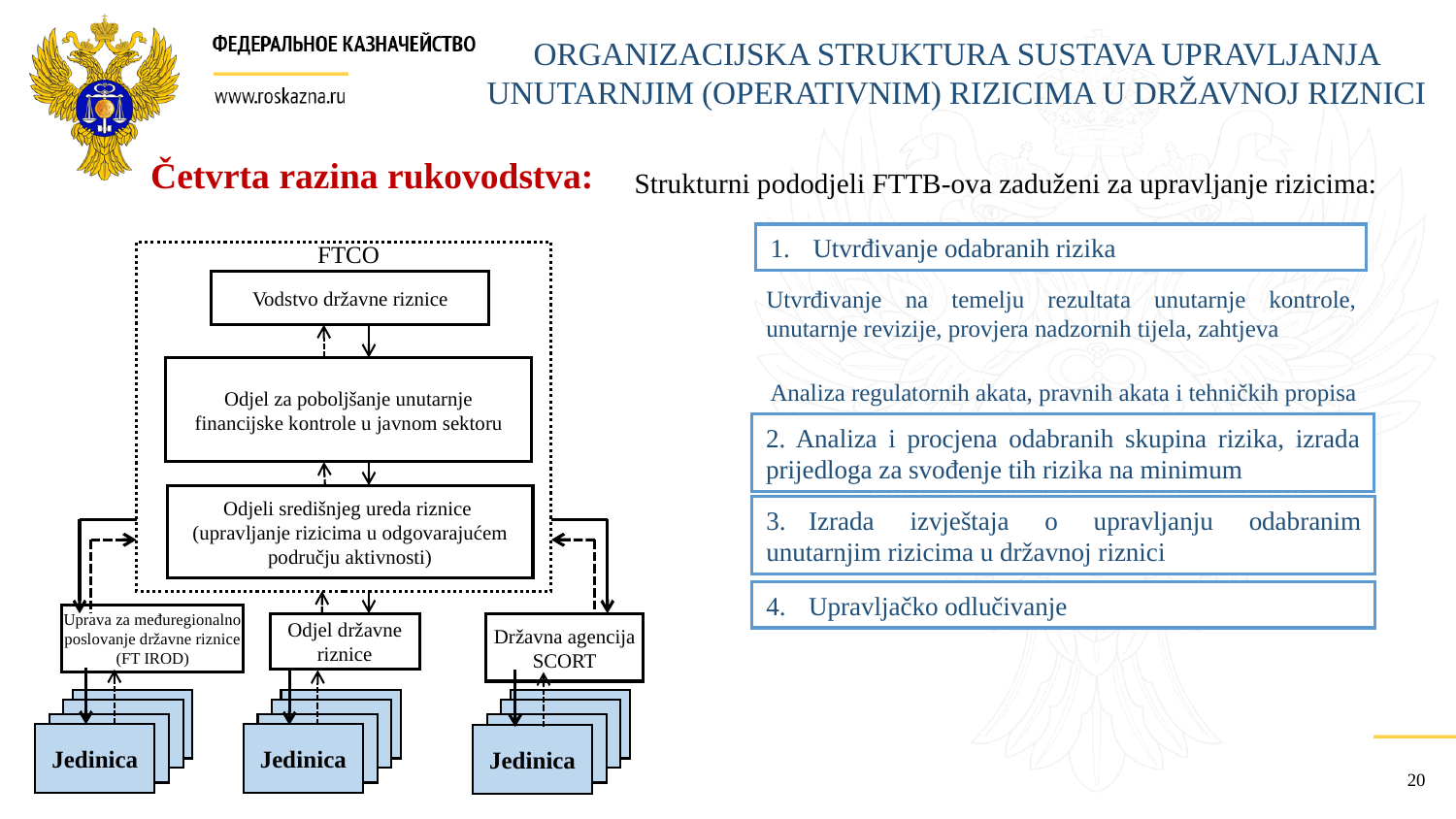

ORGANIZACIJSKA STRUKTURA SUSTAVA UPRAVLJANJA UNUTARNJIM (OPERATIVNIM) RIZICIMA U DRŽAVNOJ RIZNICI
Četvrta razina rukovodstva:
Strukturni pododjeli FTTB-ova zaduženi za upravljanje rizicima:
1.	Utvrđivanje odabranih rizika
FTCO

Vodstvo državne riznice
Utvrđivanje na temelju rezultata unutarnje kontrole, unutarnje revizije, provjera nadzornih tijela, zahtjeva
Odjel za poboljšanje unutarnje financijske kontrole u javnom sektoru
Analiza regulatornih akata, pravnih akata i tehničkih propisa
2. Analiza i procjena odabranih skupina rizika, izrada prijedloga za svođenje tih rizika na minimum
Odjeli središnjeg ureda riznice
(upravljanje rizicima u odgovarajućem području aktivnosti)
3.	Izrada izvještaja o upravljanju odabranim unutarnjim rizicima u državnoj riznici
4.	Upravljačko odlučivanje
Uprava za međuregionalno poslovanje državne riznice (FT IROD)
Odjel državne riznice
Državna agencija SCORT

Jedinica

Jedinica

Jedinica
20